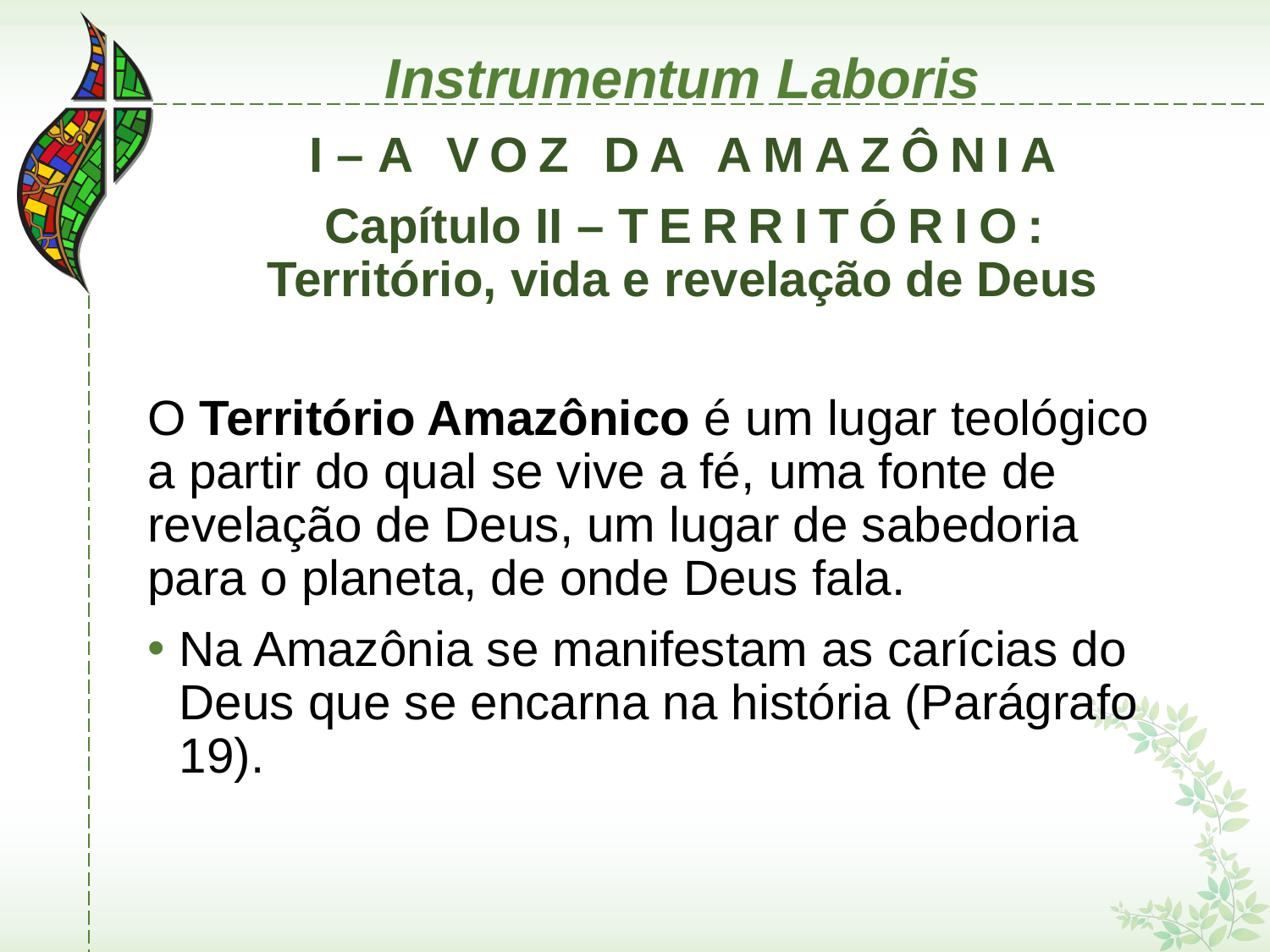

# Instrumentum Laboris
I – A VOZ DA AMAZÔNIA
 Capítulo II – TERRITÓRIO: Território, vida e revelação de Deus
O Território Amazônico é um lugar teológico a partir do qual se vive a fé, uma fonte de revelação de Deus, um lugar de sabedoria para o planeta, de onde Deus fala.
Na Amazônia se manifestam as carícias do Deus que se encarna na história (Parágrafo 19).